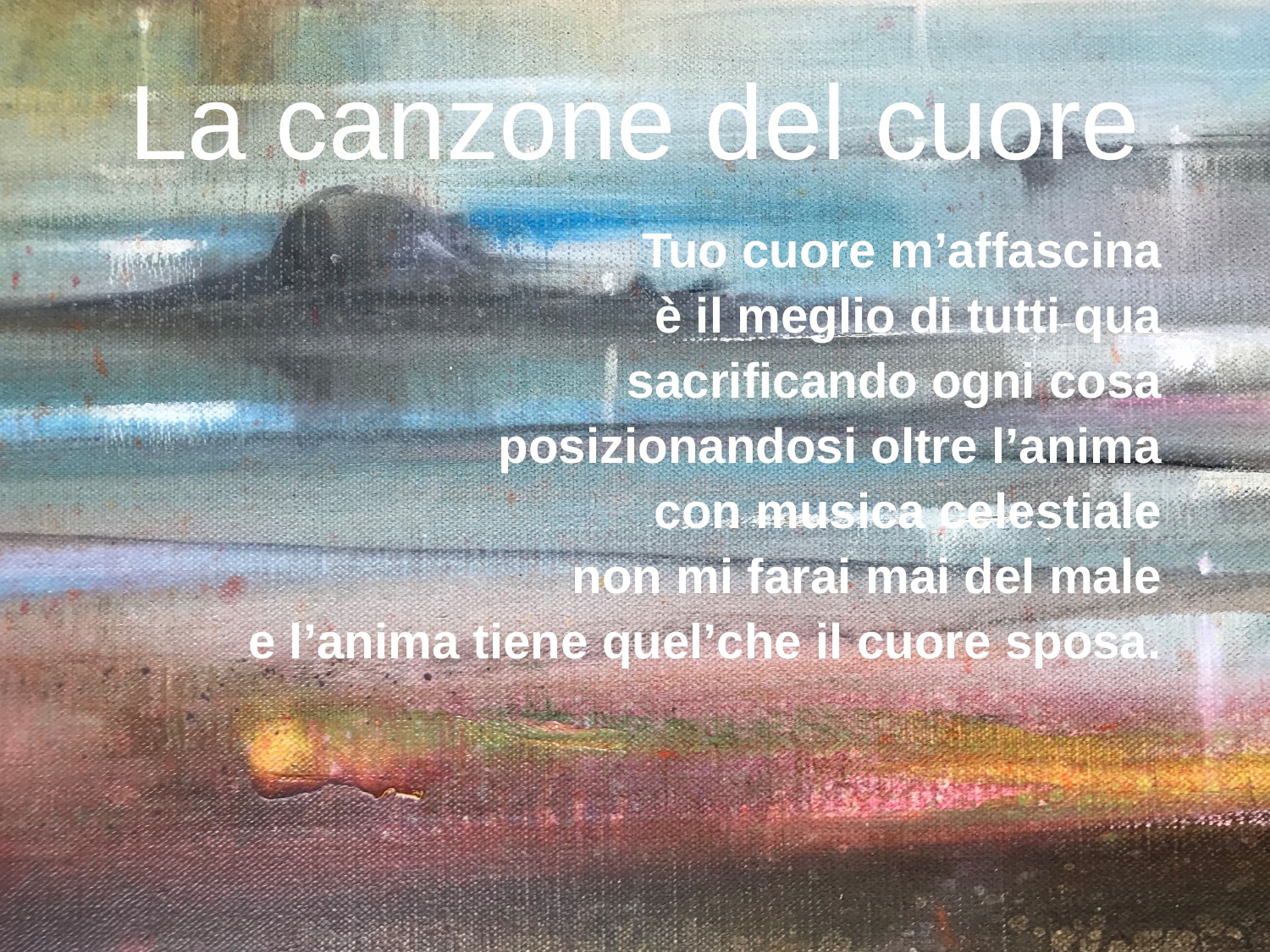

# La canzone del cuore
Tuo cuore m’affascina
è il meglio di tutti qua
sacrificando ogni cosa
posizionandosi oltre l’anima
con musica celestiale
non mi farai mai del male
e l’anima tiene quel’che il cuore sposa.